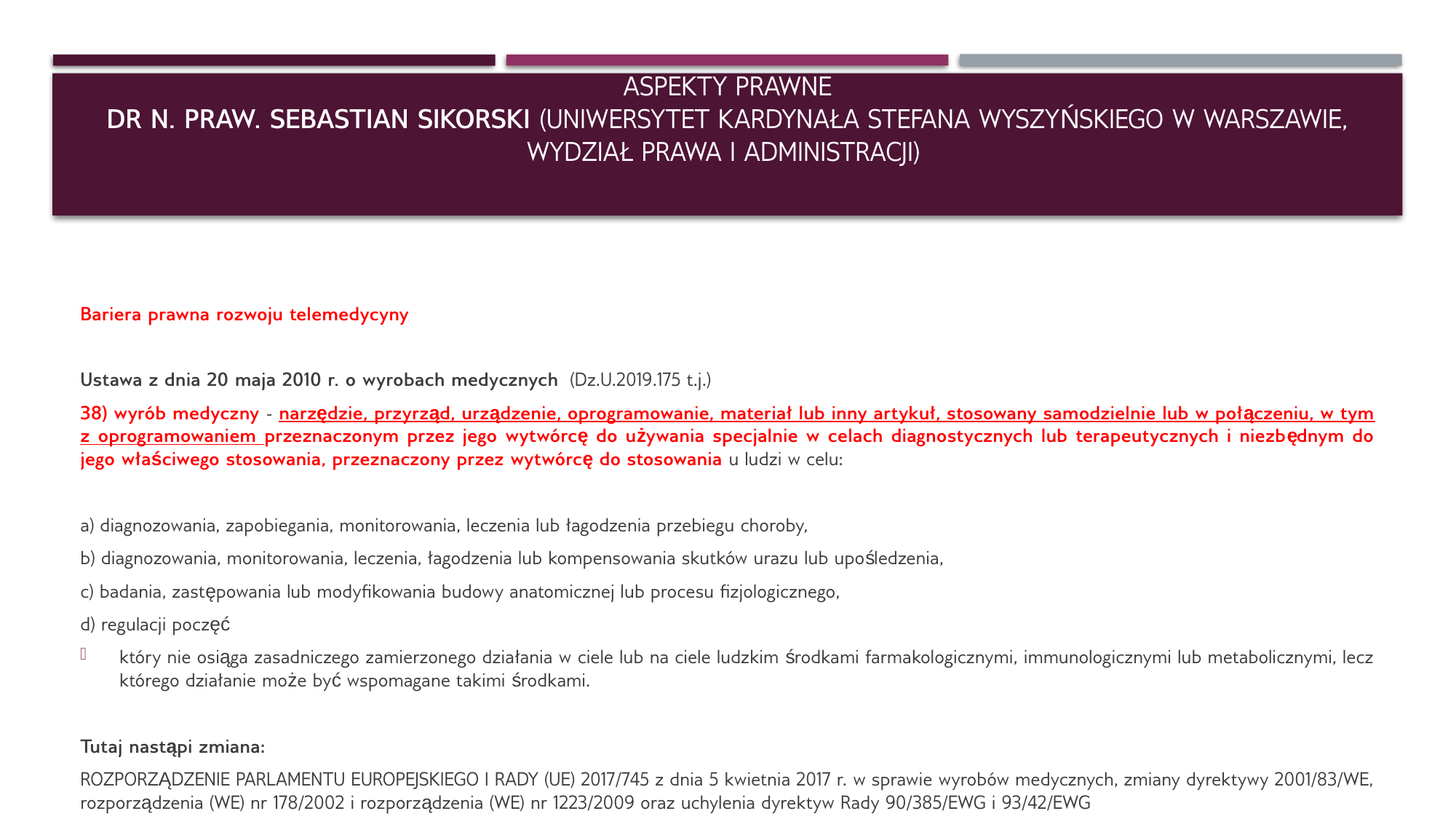

# Aspekty prawne dr n. praw. Sebastian Sikorski (Uniwersytet Kardynała Stefana Wyszyńskiego w Warszawie, Wydział Prawa i Administracji)

Bariera prawna rozwoju telemedycyny

Ustawa z dnia 20 maja 2010 r. o wyrobach medycznych  (Dz.U.2019.175 t.j.)
38) wyrób medyczny - narzędzie, przyrząd, urządzenie, oprogramowanie, materiał lub inny artykuł, stosowany samodzielnie lub w połączeniu, w tym z oprogramowaniem przeznaczonym przez jego wytwórcę do używania specjalnie w celach diagnostycznych lub terapeutycznych i niezbędnym do jego właściwego stosowania, przeznaczony przez wytwórcę do stosowania u ludzi w celu:

a) diagnozowania, zapobiegania, monitorowania, leczenia lub łagodzenia przebiegu choroby,
b) diagnozowania, monitorowania, leczenia, łagodzenia lub kompensowania skutków urazu lub upośledzenia,
c) badania, zastępowania lub modyfikowania budowy anatomicznej lub procesu fizjologicznego,
d) regulacji poczęć
który nie osiąga zasadniczego zamierzonego działania w ciele lub na ciele ludzkim środkami farmakologicznymi, immunologicznymi lub metabolicznymi, lecz którego działanie może być wspomagane takimi środkami.

Tutaj nastąpi zmiana:
ROZPORZĄDZENIE PARLAMENTU EUROPEJSKIEGO I RADY (UE) 2017/745 z dnia 5 kwietnia 2017 r. w sprawie wyrobów medycznych, zmiany dyrektywy 2001/83/WE, rozporządzenia (WE) nr 178/2002 i rozporządzenia (WE) nr 1223/2009 oraz uchylenia dyrektyw Rady 90/385/EWG i 93/42/EWG